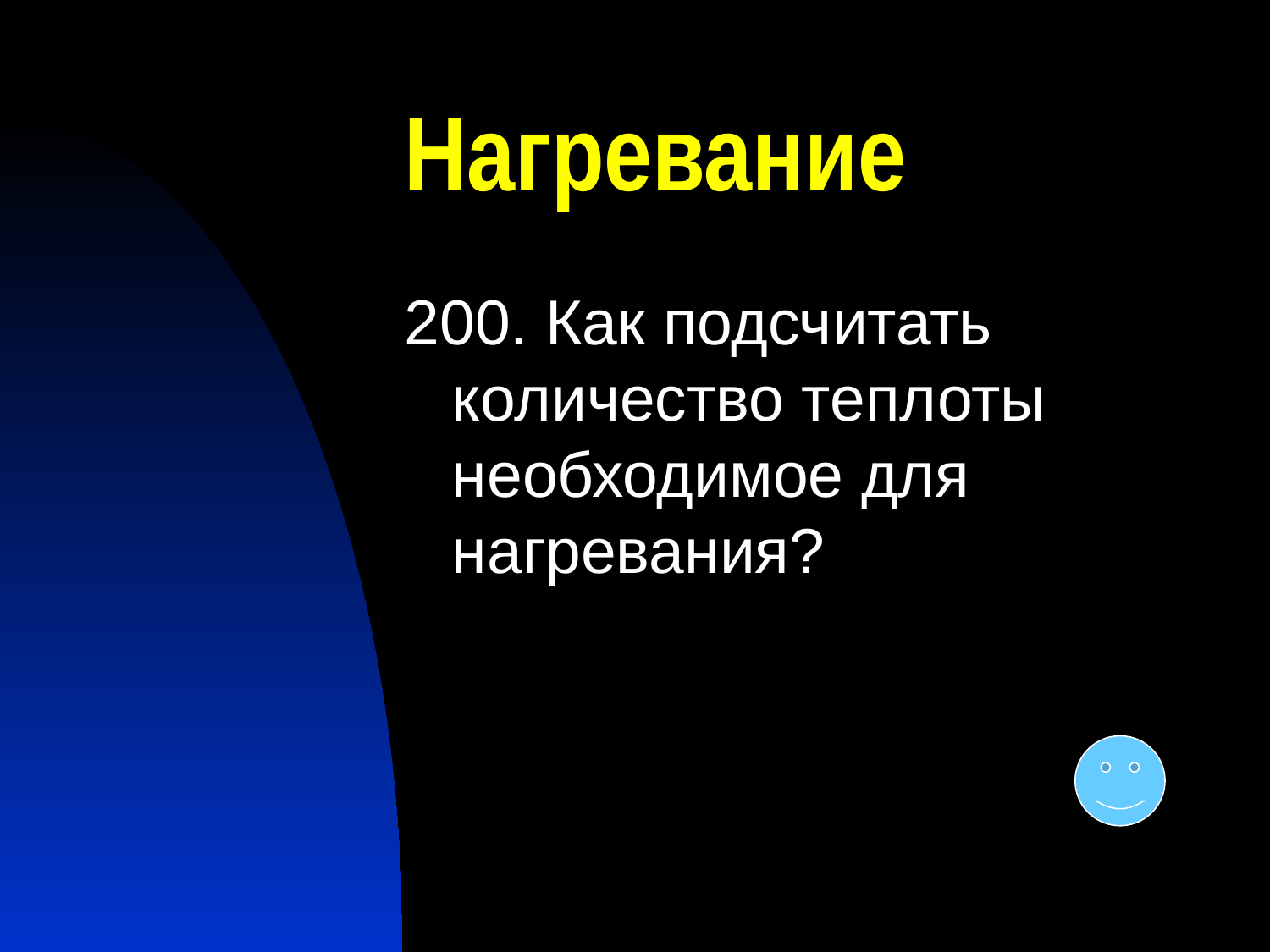

# Нагревание
200. Как подсчитать количество теплоты необходимое для нагревания?